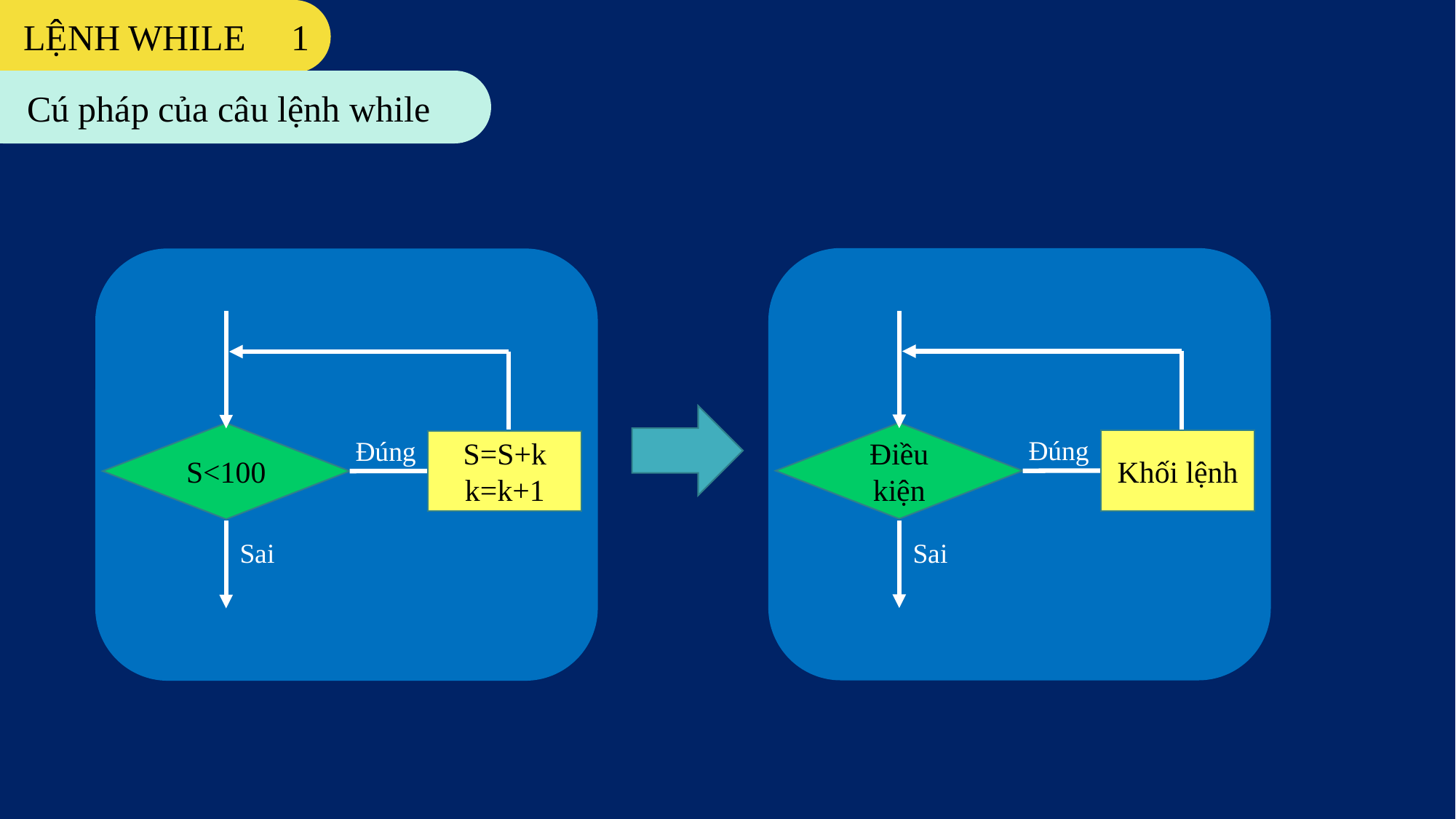

LỆNH WHILE     1
Cú pháp của câu lệnh while

Điều kiện
S<100
Đúng
Đúng
Khối lệnh
S=S+k
k=k+1
Sai
Sai